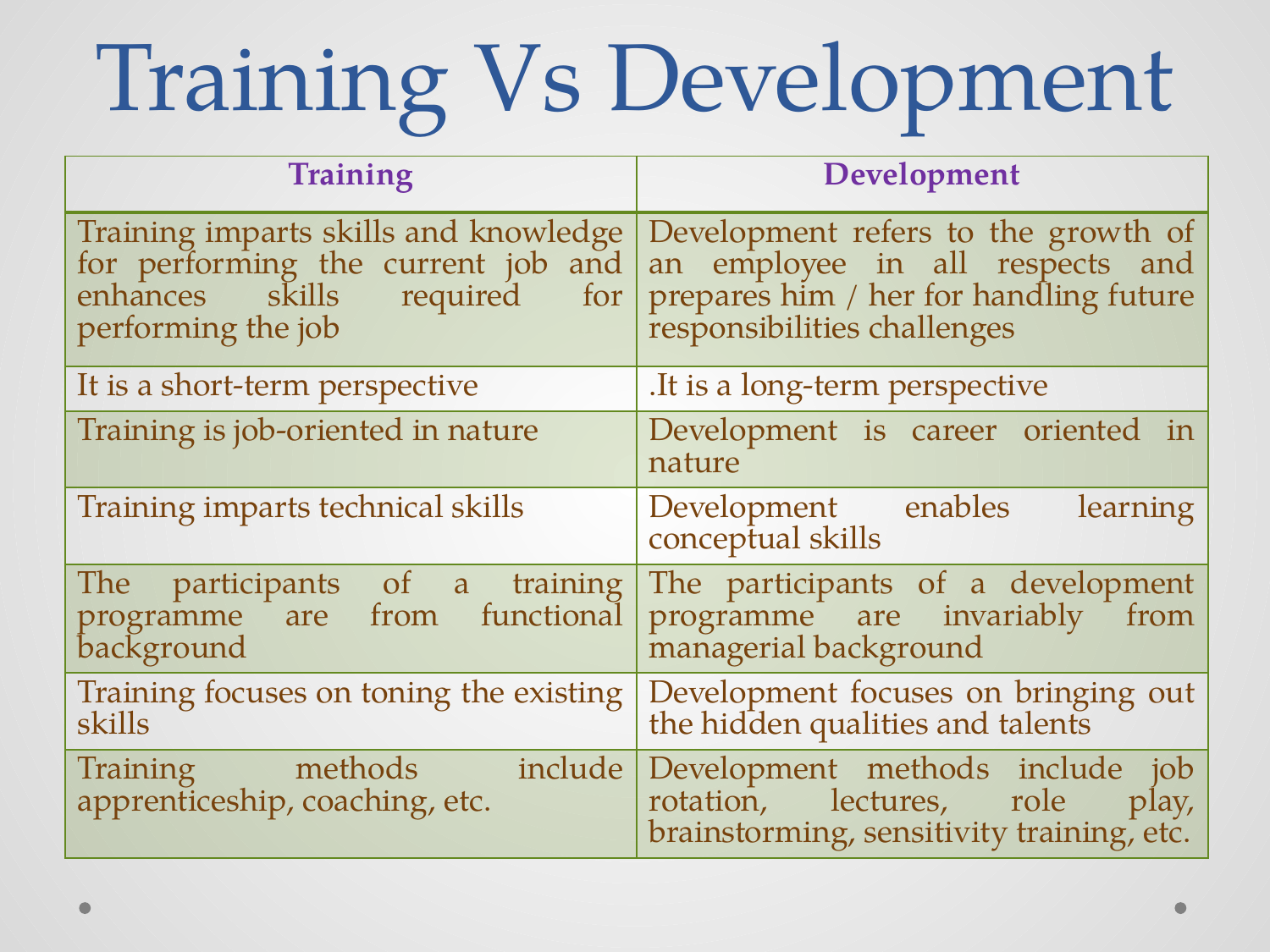

# Training Vs Development
| Training | Development |
| --- | --- |
| Training imparts skills and knowledge for performing the current job and enhances skills required for performing the job | Development refers to the growth of an employee in all respects and prepares him / her for handling future responsibilities challenges |
| It is a short-term perspective | .It is a long-term perspective |
| Training is job-oriented in nature | Development is career oriented in nature |
| Training imparts technical skills | Development enables learning conceptual skills |
| The participants of a training programme are from functional background | The participants of a development programme are invariably from managerial background |
| Training focuses on toning the existing skills | Development focuses on bringing out the hidden qualities and talents |
| Training methods include apprenticeship, coaching, etc. | Development methods include job rotation, lectures, role play, brainstorming, sensitivity training, etc. |